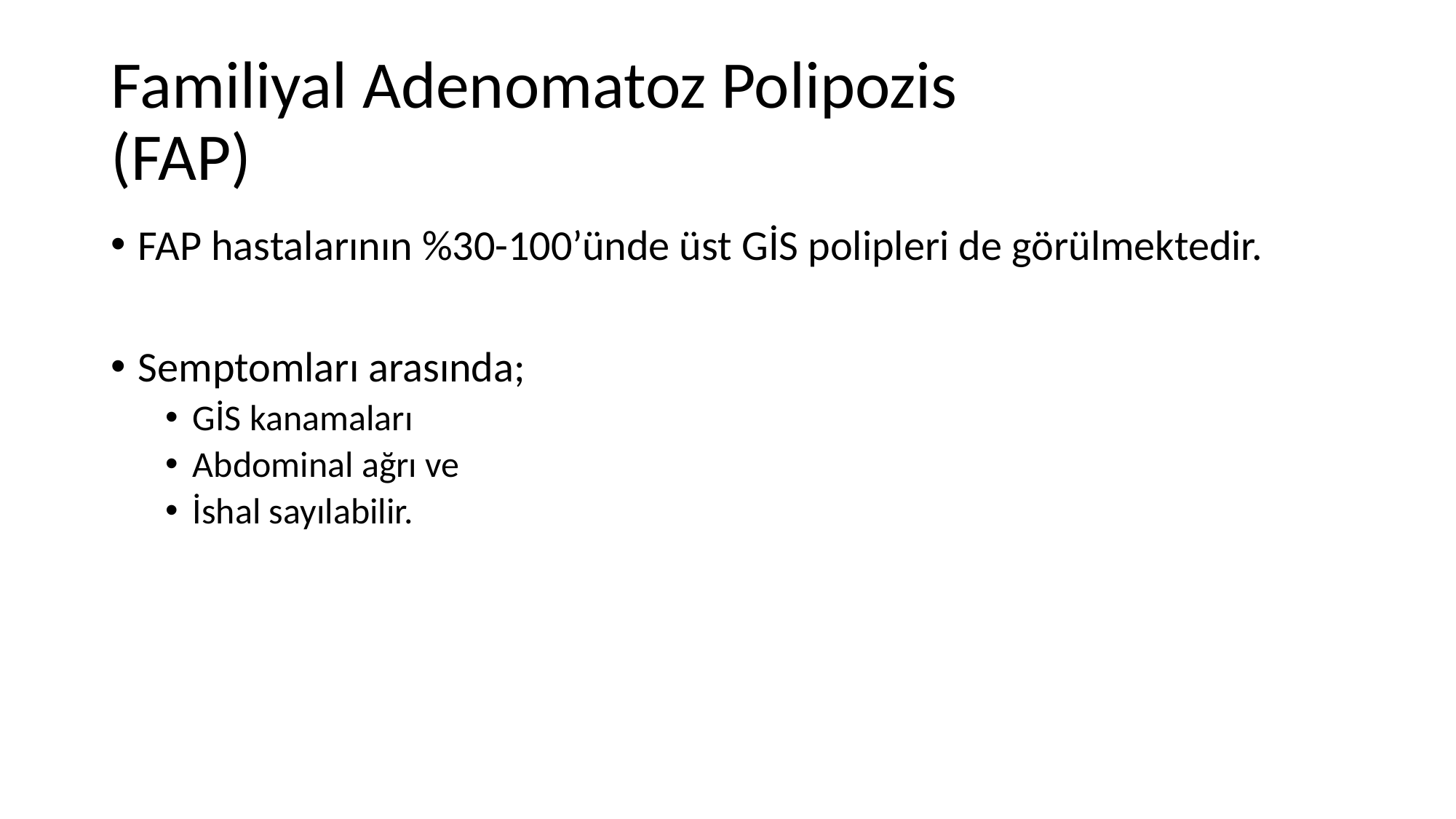

# Familiyal Adenomatoz Polipozis (FAP)
FAP hastalarının %30-100’ünde üst GİS polipleri de görülmektedir.

Semptomları arasında;
GİS kanamaları
Abdominal ağrı ve
İshal sayılabilir.